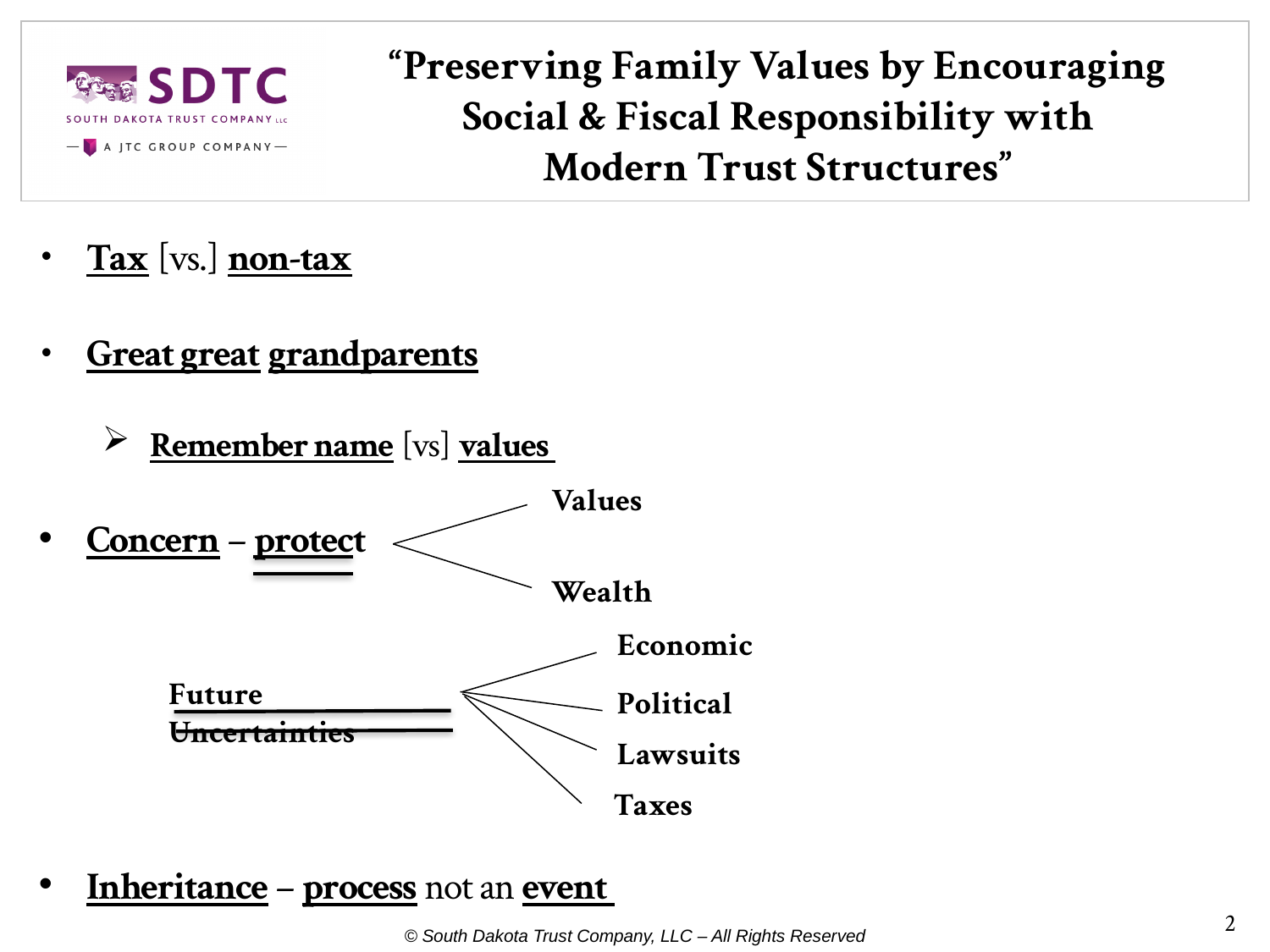

# “Preserving Family Values by Encouraging Social & Fiscal Responsibility with Modern Trust Structures”
Tax [vs.] non-tax
Great great grandparents
Remember name [vs] values
Concern – protect

Inheritance – process not an event
Values
Wealth
Economic
Future Uncertainties
Political
Lawsuits
Taxes
2